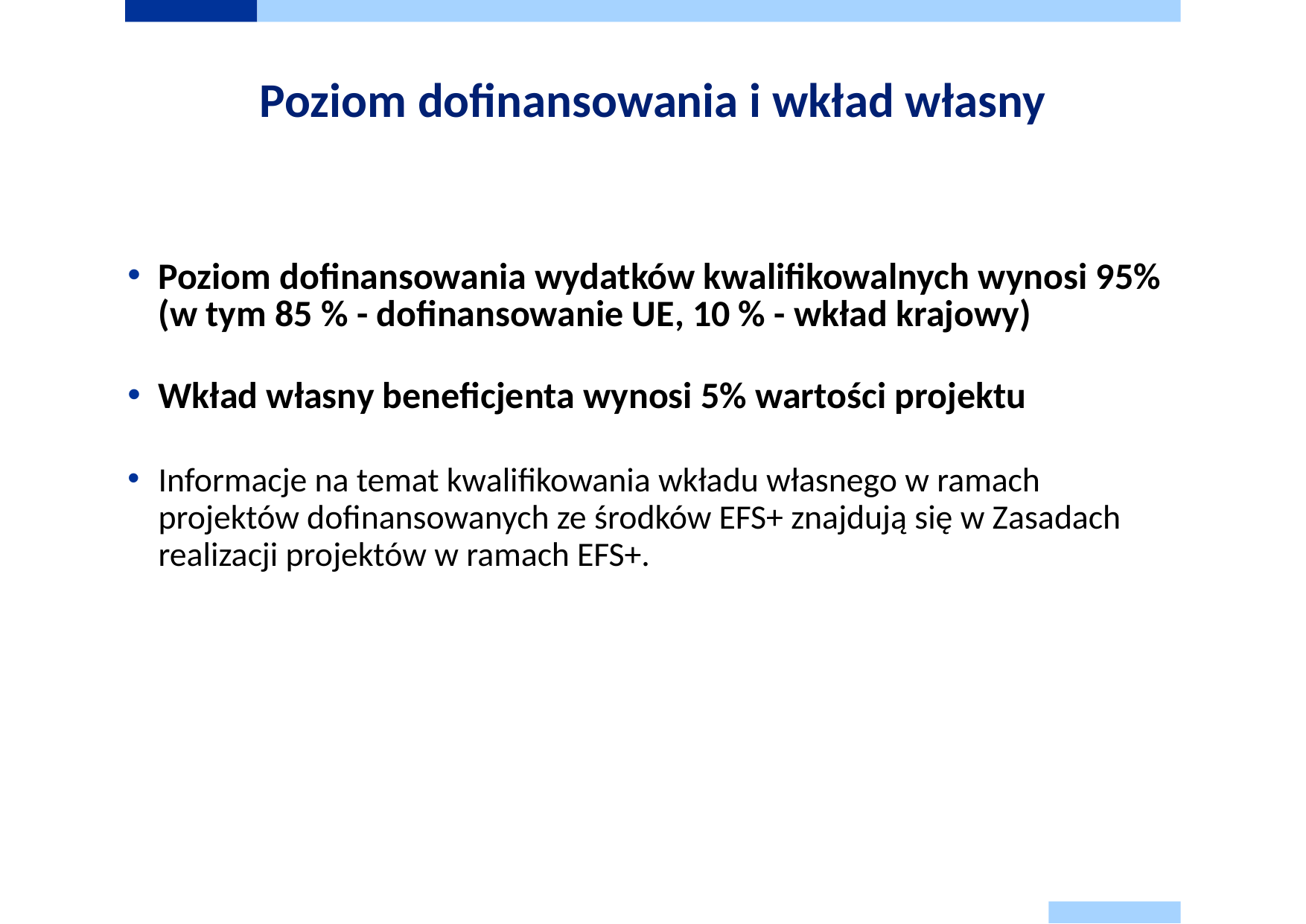

# Poziom dofinansowania i wkład własny
Poziom dofinansowania wydatków kwalifikowalnych wynosi 95% (w tym 85 % - dofinansowanie UE, 10 % - wkład krajowy)
Wkład własny beneficjenta wynosi 5% wartości projektu
Informacje na temat kwalifikowania wkładu własnego w ramach projektów dofinansowanych ze środków EFS+ znajdują się w Zasadach realizacji projektów w ramach EFS+.